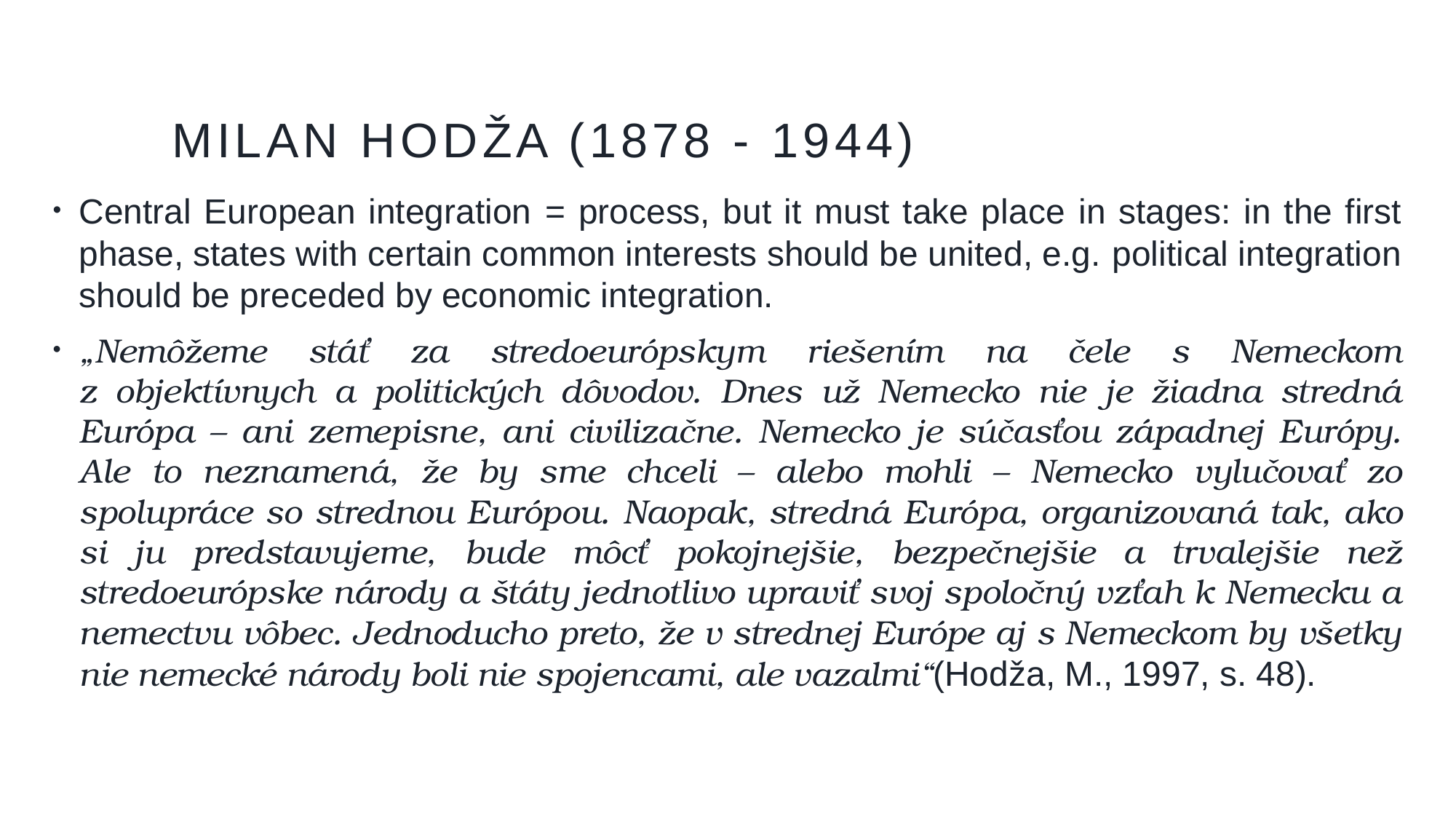

# Milan Hodža (1878 - 1944)
Central European integration = process, but it must take place in stages: in the first phase, states with certain common interests should be united, e.g. political integration should be preceded by economic integration.
„Nemôžeme stáť za stredoeurópskym riešením na čele s Nemeckom
z objektívnych a politických dôvodov. Dnes už Nemecko nie je žiadna stredná Európa – ani zemepisne, ani civilizačne. Nemecko je súčasťou západnej Európy. Ale to neznamená, že by sme chceli – alebo mohli – Nemecko vylučovať zo spolupráce so strednou Európou. Naopak, stredná Európa, organizovaná tak, ako si ju predstavujeme, bude môcť pokojnejšie, bezpečnejšie a trvalejšie než stredoeurópske národy a štáty jednotlivo upraviť svoj spoločný vzťah k Nemecku a nemectvu vôbec. Jednoducho preto, že v strednej Európe aj s Nemeckom by všetky nie nemecké národy boli nie spojencami, ale vazalmi“(Hodža, M., 1997, s. 48).